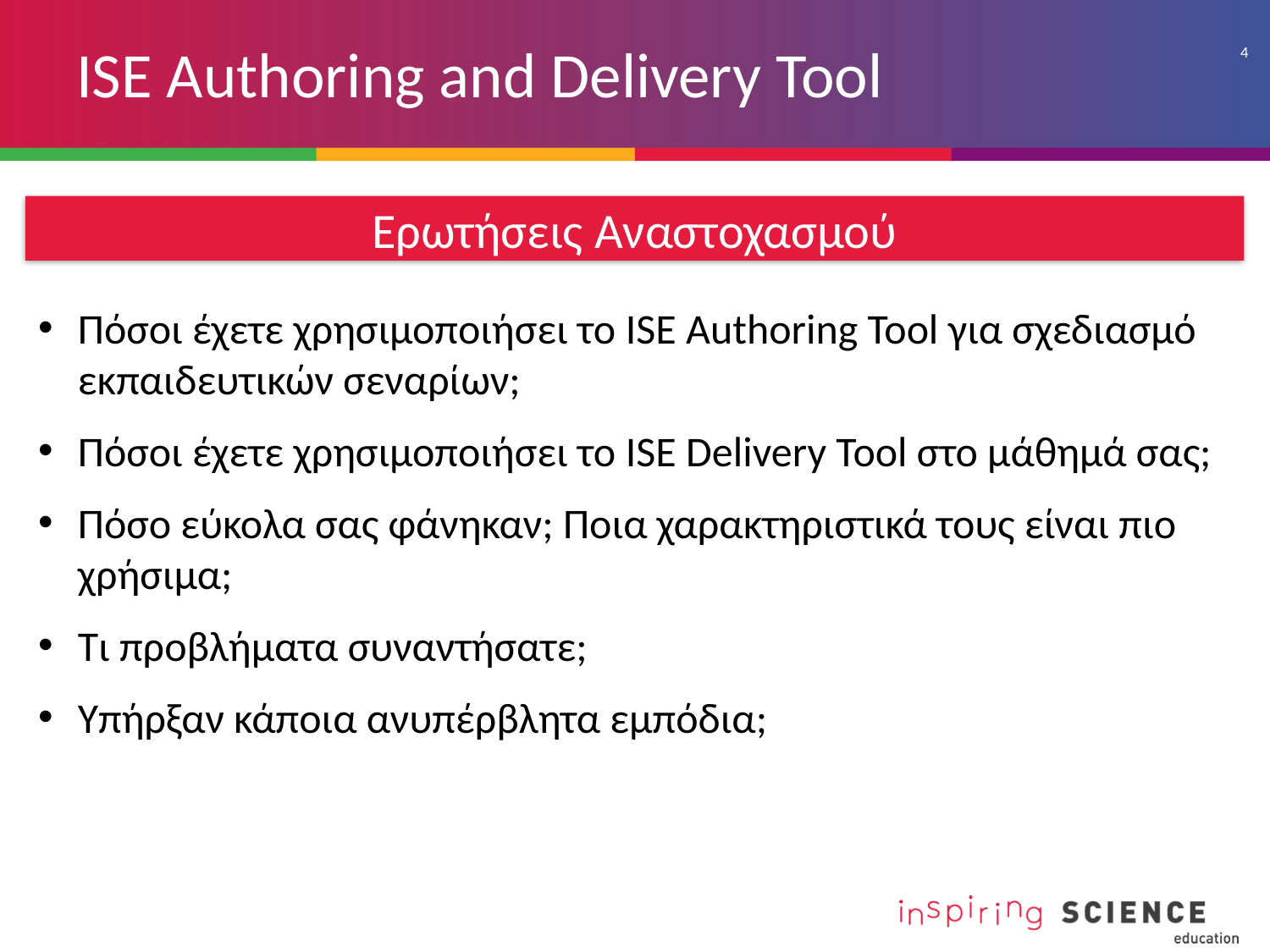

4
# ISE Authoring and Delivery Tool
Ερωτήσεις Αναστοχασμού
Πόσοι έχετε χρησιμοποιήσει το ISE Authoring Tool για σχεδιασμό εκπαιδευτικών σεναρίων;
Πόσοι έχετε χρησιμοποιήσει το ISE Delivery Tool στο μάθημά σας;
Πόσο εύκολα σας φάνηκαν; Ποια χαρακτηριστικά τους είναι πιο χρήσιμα;
Τι προβλήματα συναντήσατε;
Υπήρξαν κάποια ανυπέρβλητα εμπόδια;